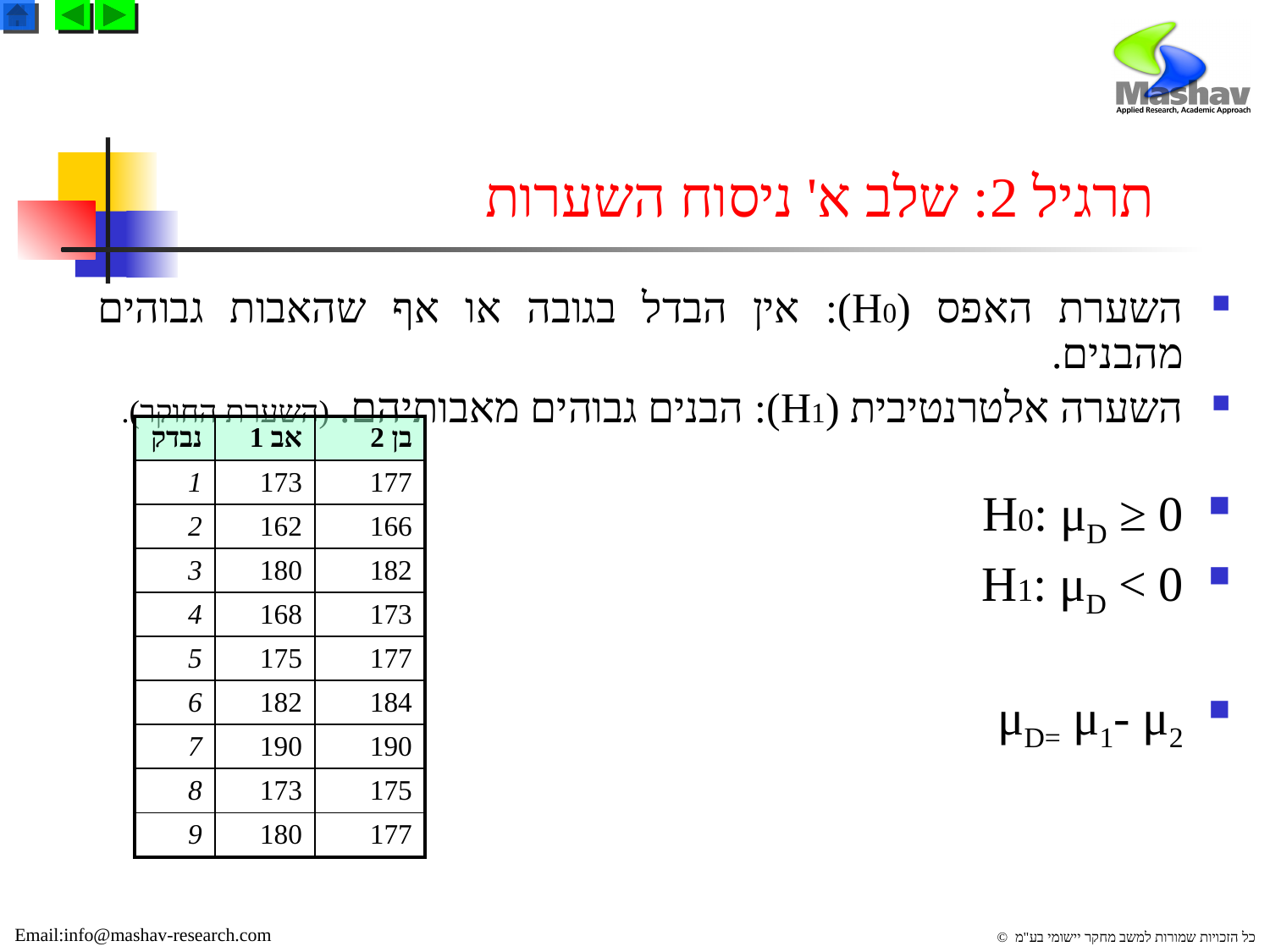

# תרגיל 2: שלב א' ניסוח השערות
השערת האפס (H0): אין הבדל בגובה או אף שהאבות גבוהים מהבנים.
השערה אלטרנטיבית (H1): הבנים גבוהים מאבותיהם. (השערת החוקר).

H0: μD ≥ 0
H1: μD < 0

μD= μ1- μ2
| נבדק | אב 1 | בן 2 |
| --- | --- | --- |
| 1 | 173 | 177 |
| 2 | 162 | 166 |
| 3 | 180 | 182 |
| 4 | 168 | 173 |
| 5 | 175 | 177 |
| 6 | 182 | 184 |
| 7 | 190 | 190 |
| 8 | 173 | 175 |
| 9 | 180 | 177 |